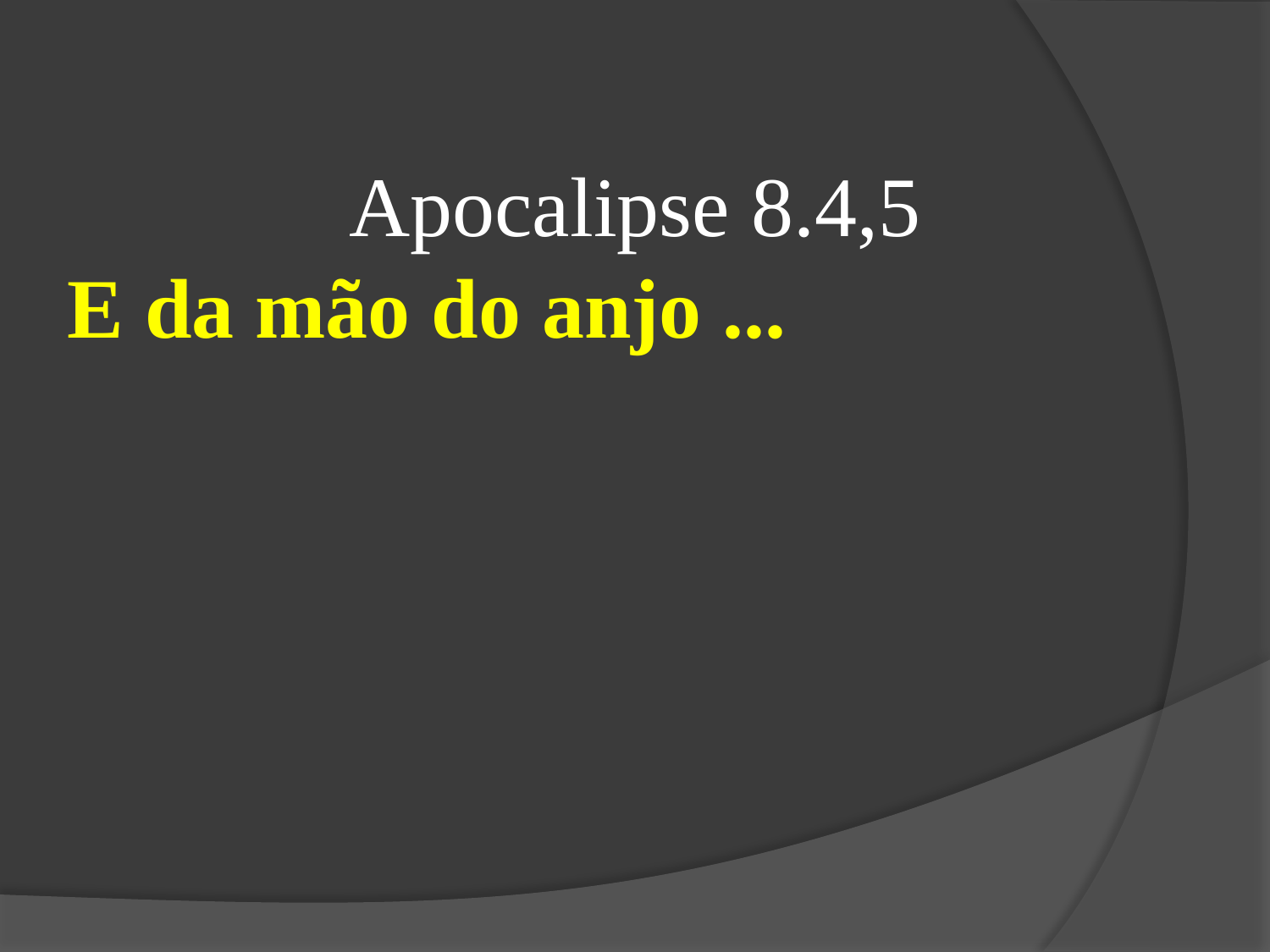

Apocalipse 8.4,5
E da mão do anjo ...